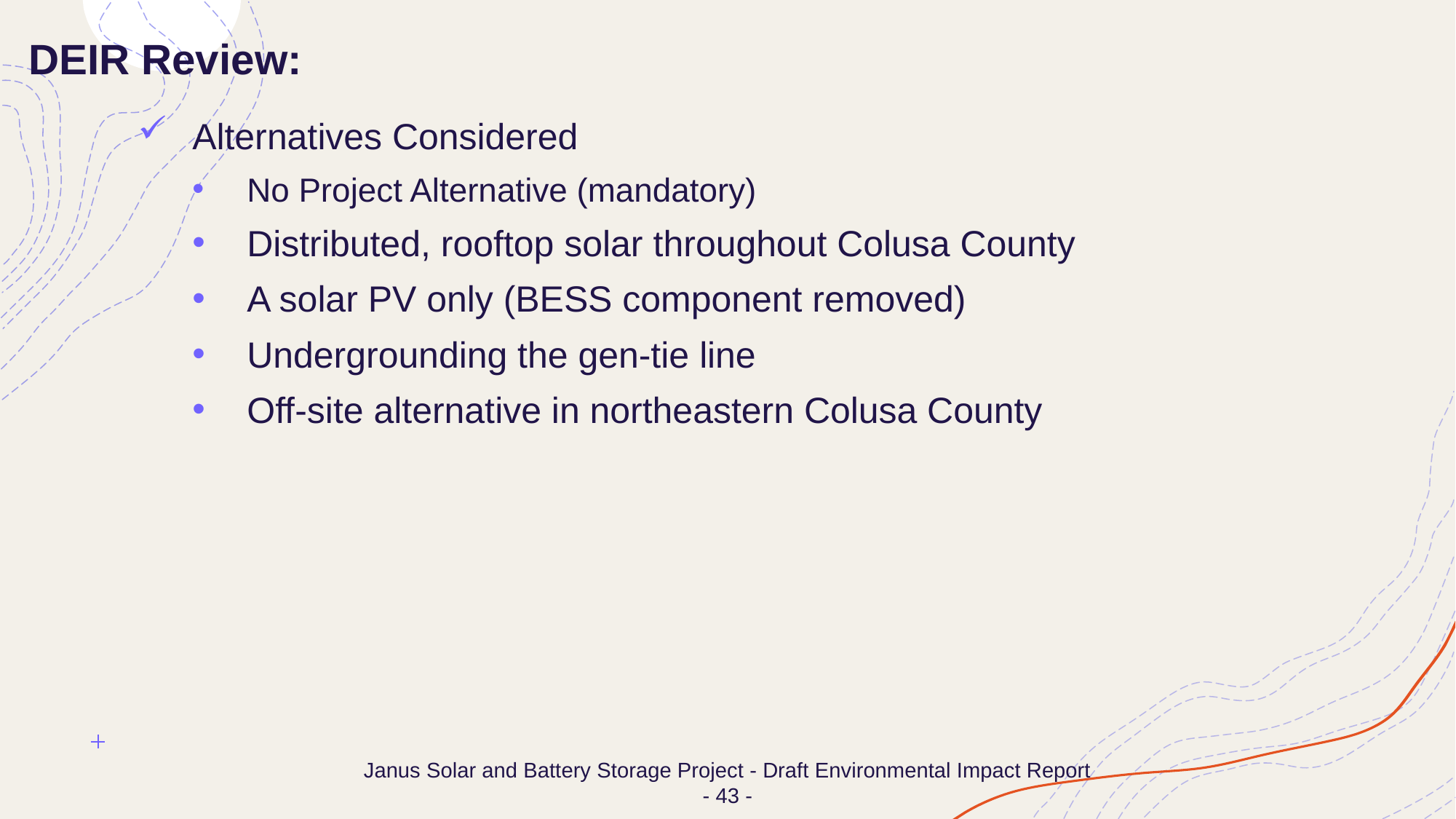

DEIR Review:
Alternatives Considered
No Project Alternative (mandatory)
Distributed, rooftop solar throughout Colusa County
A solar PV only (BESS component removed)
Undergrounding the gen-tie line
Off-site alternative in northeastern Colusa County

# Janus Solar and Battery Storage Project - Draft Environmental Impact Report - 43 -